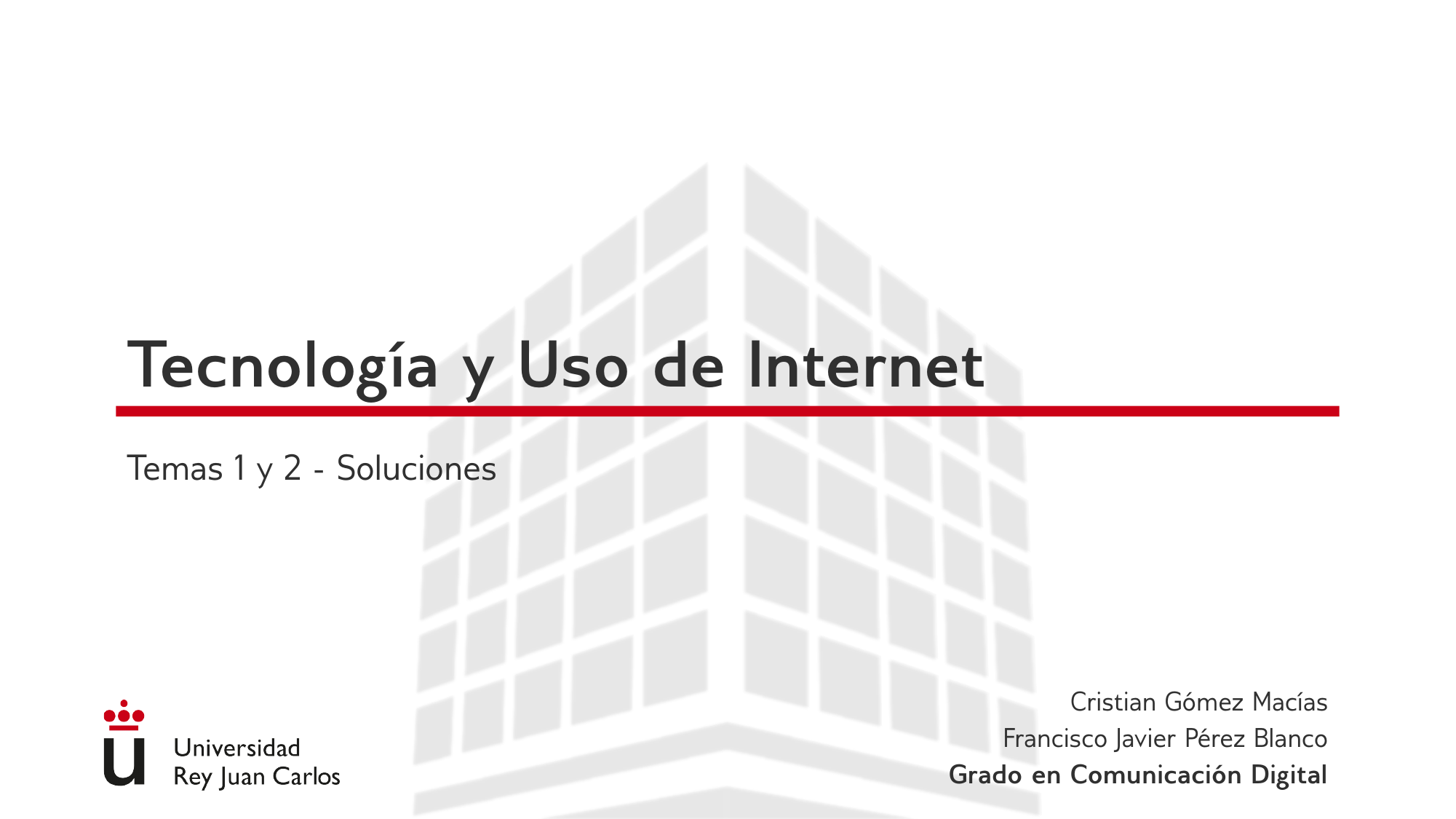

# Tecnología y Uso de Internet
Temas 1 y 2 - Soluciones